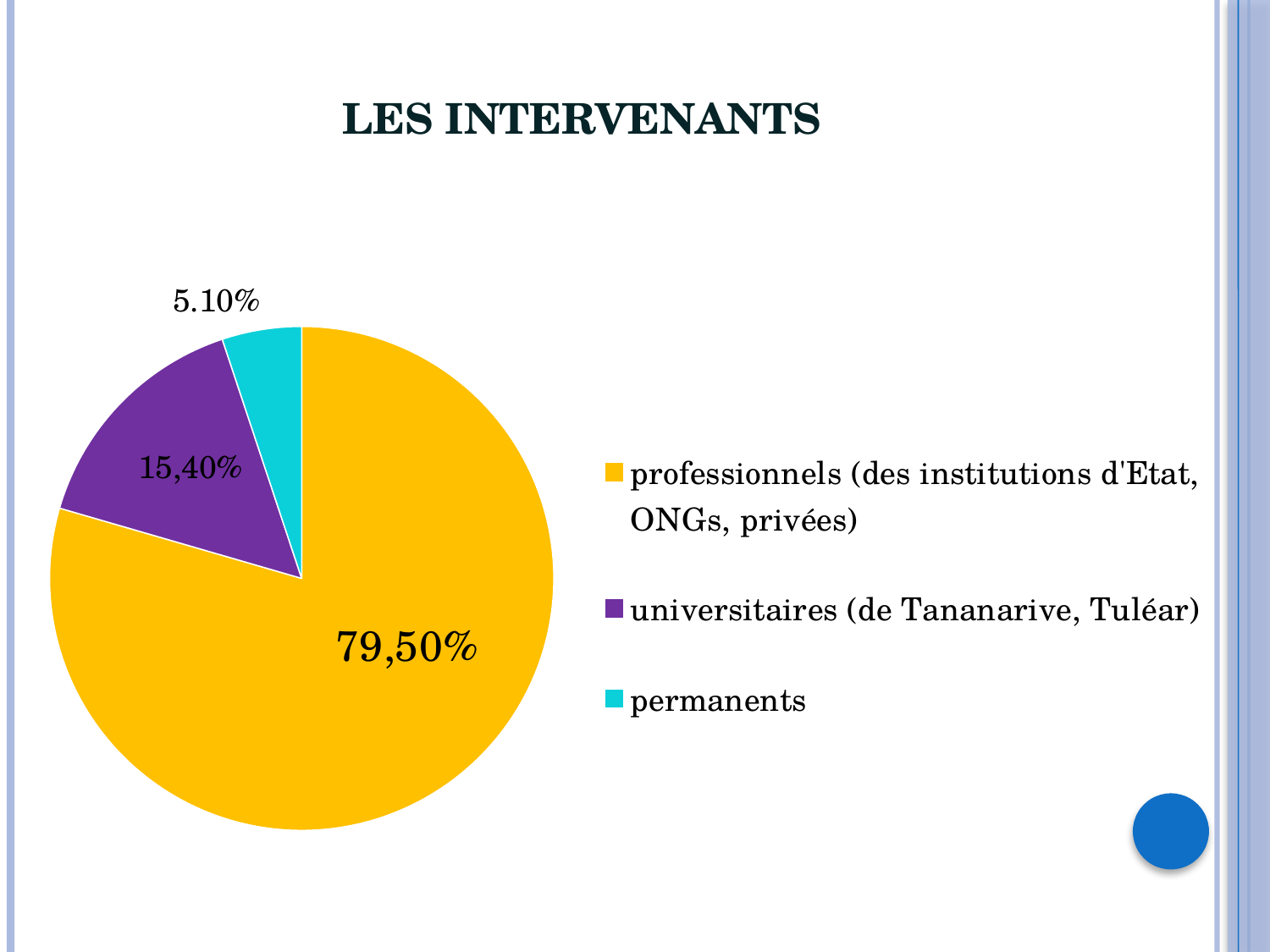

# Les intervenants

### Chart

| Category | répartions selon origines |
|---|---|
| professionnels (des institutions d'Etat, ONGs, privées) | 0.795 |
| universitaires (de Tananarive, Tuléar) | 0.15400000000000041 |
| permanents | 0.051000000000000004 |